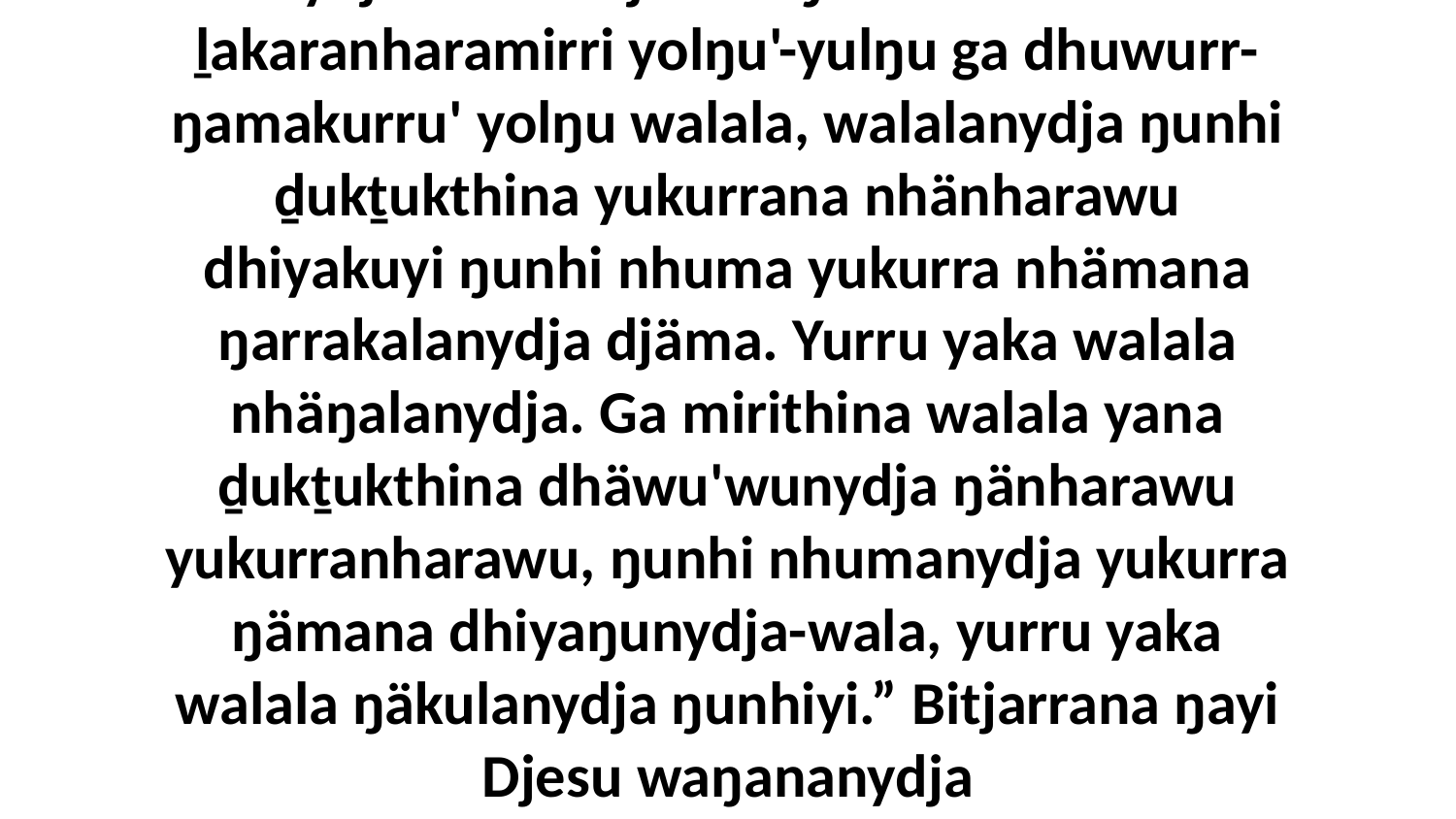

17 Märr-yuwalk ŋarra nhumalaŋgu yukurra ḻakaramanydja dhuwala. Ŋäthilinydja benydja baman'tja wal'ŋu Godku dhäwu'-ḻakaranharamirri yolŋu'-yulŋu ga dhuwurr-ŋamakurru' yolŋu walala, walalanydja ŋunhi ḏukṯukthina yukurrana nhänharawu dhiyakuyi ŋunhi nhuma yukurra nhämana ŋarrakalanydja djäma. Yurru yaka walala nhäŋalanydja. Ga mirithina walala yana ḏukṯukthina dhäwu'wunydja ŋänharawu yukurranharawu, ŋunhi nhumanydja yukurra ŋämana dhiyaŋunydja-wala, yurru yaka walala ŋäkulanydja ŋunhiyi.” Bitjarrana ŋayi Djesu waŋananydja ḻakaraŋalanydja.Ḻakarama yukurra djinawa'wuynha ŋathawuy maŋutjiwuy mayali'